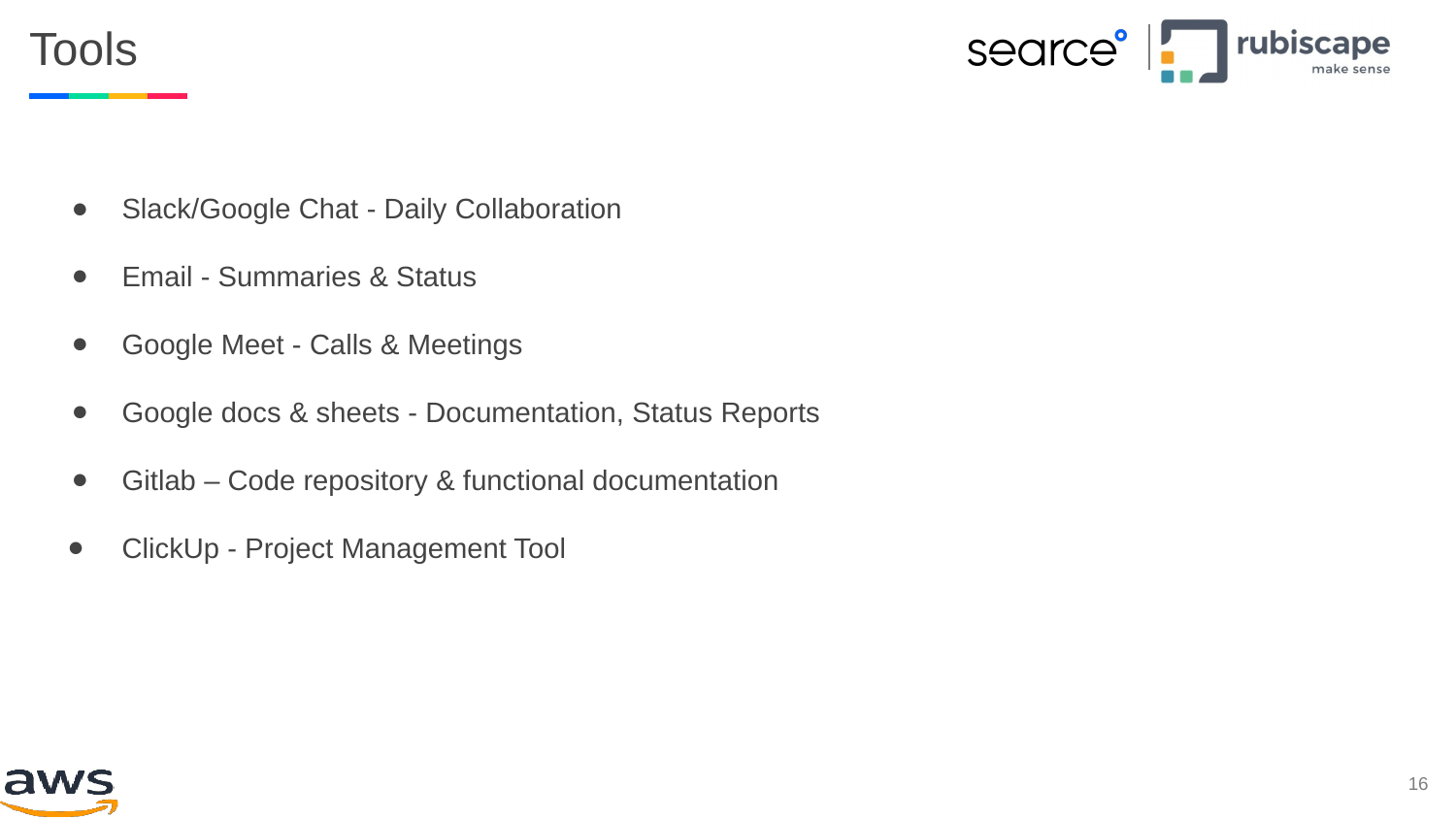

# Tools

Slack/Google Chat - Daily Collaboration
Email - Summaries & Status
Google Meet - Calls & Meetings
Google docs & sheets - Documentation, Status Reports
Gitlab – Code repository & functional documentation
ClickUp - Project Management Tool
16